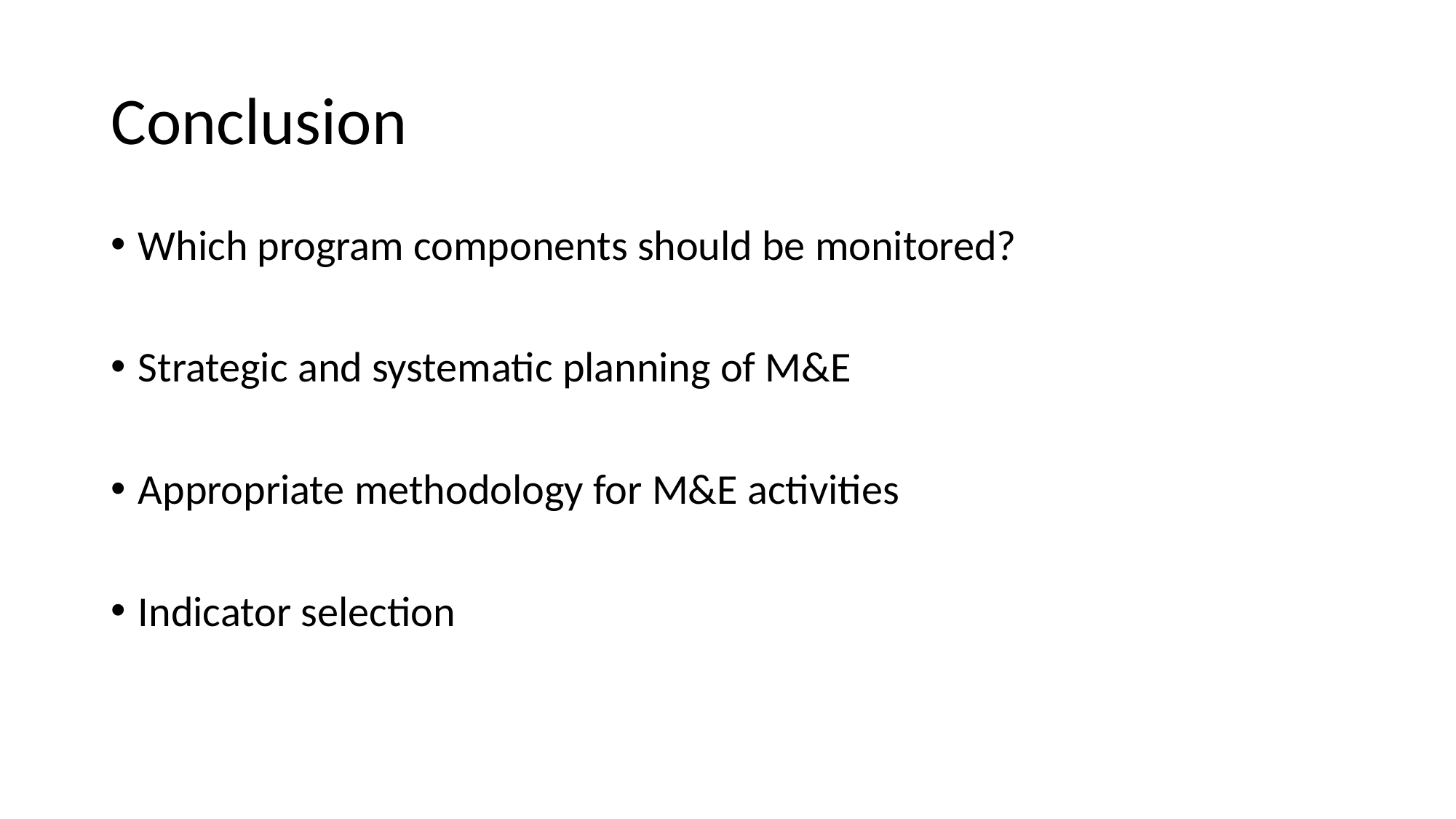

# Conclusion
Which program components should be monitored?

Strategic and systematic planning of M&E

Appropriate methodology for M&E activities

Indicator selection